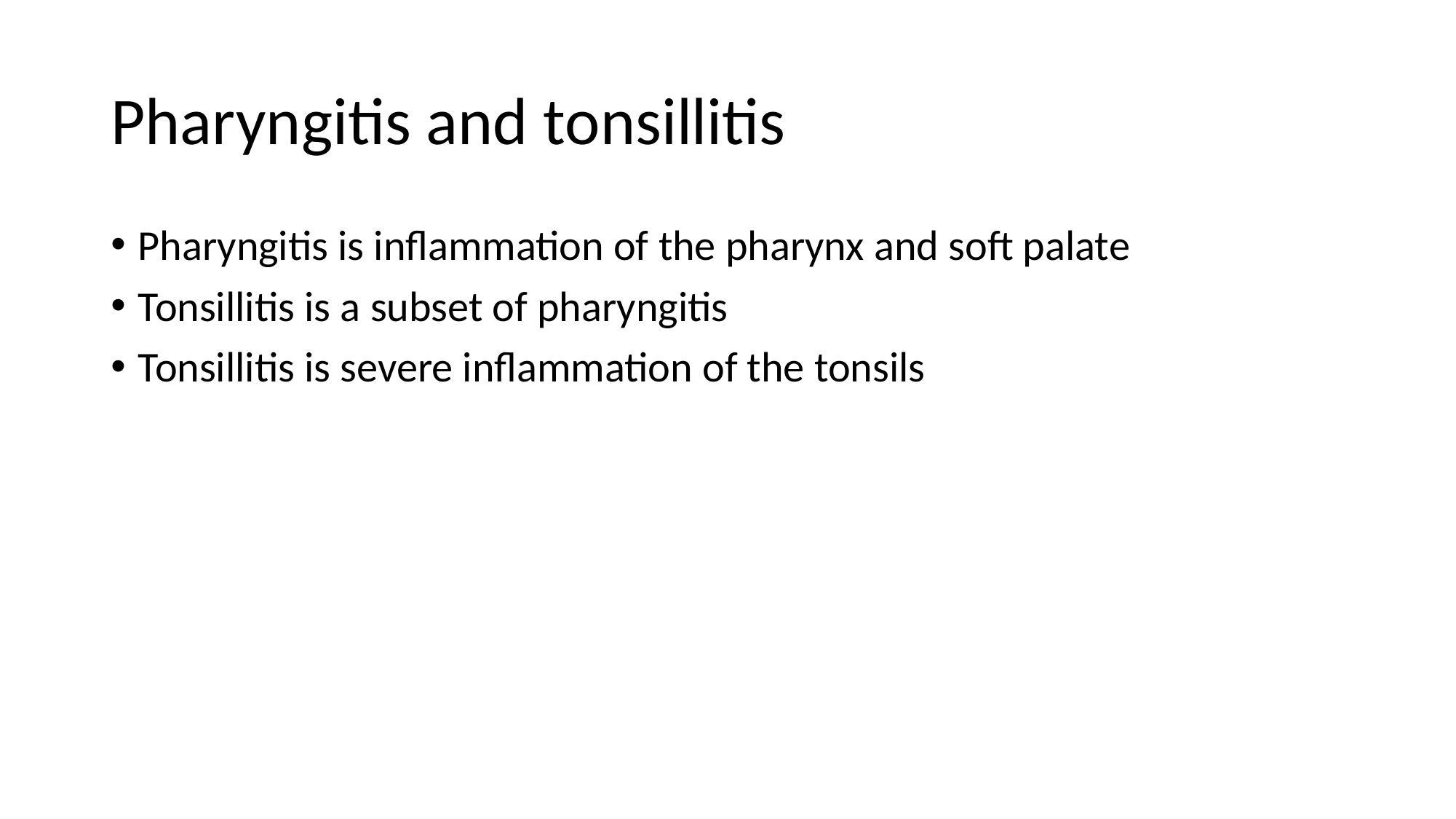

# Pharyngitis and tonsillitis
Pharyngitis is inflammation of the pharynx and soft palate
Tonsillitis is a subset of pharyngitis
Tonsillitis is severe inflammation of the tonsils